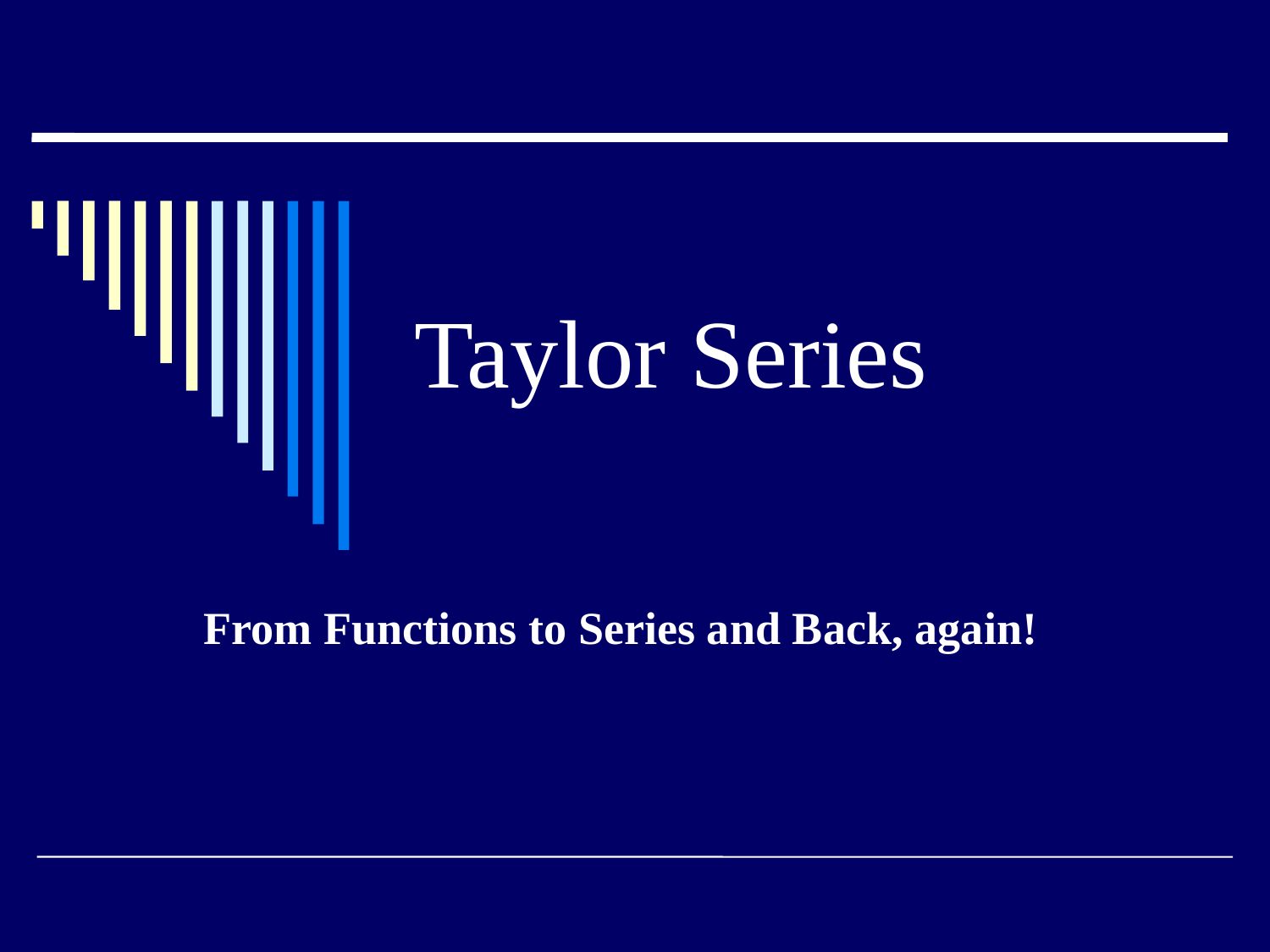

# Taylor Series
From Functions to Series and Back, again!